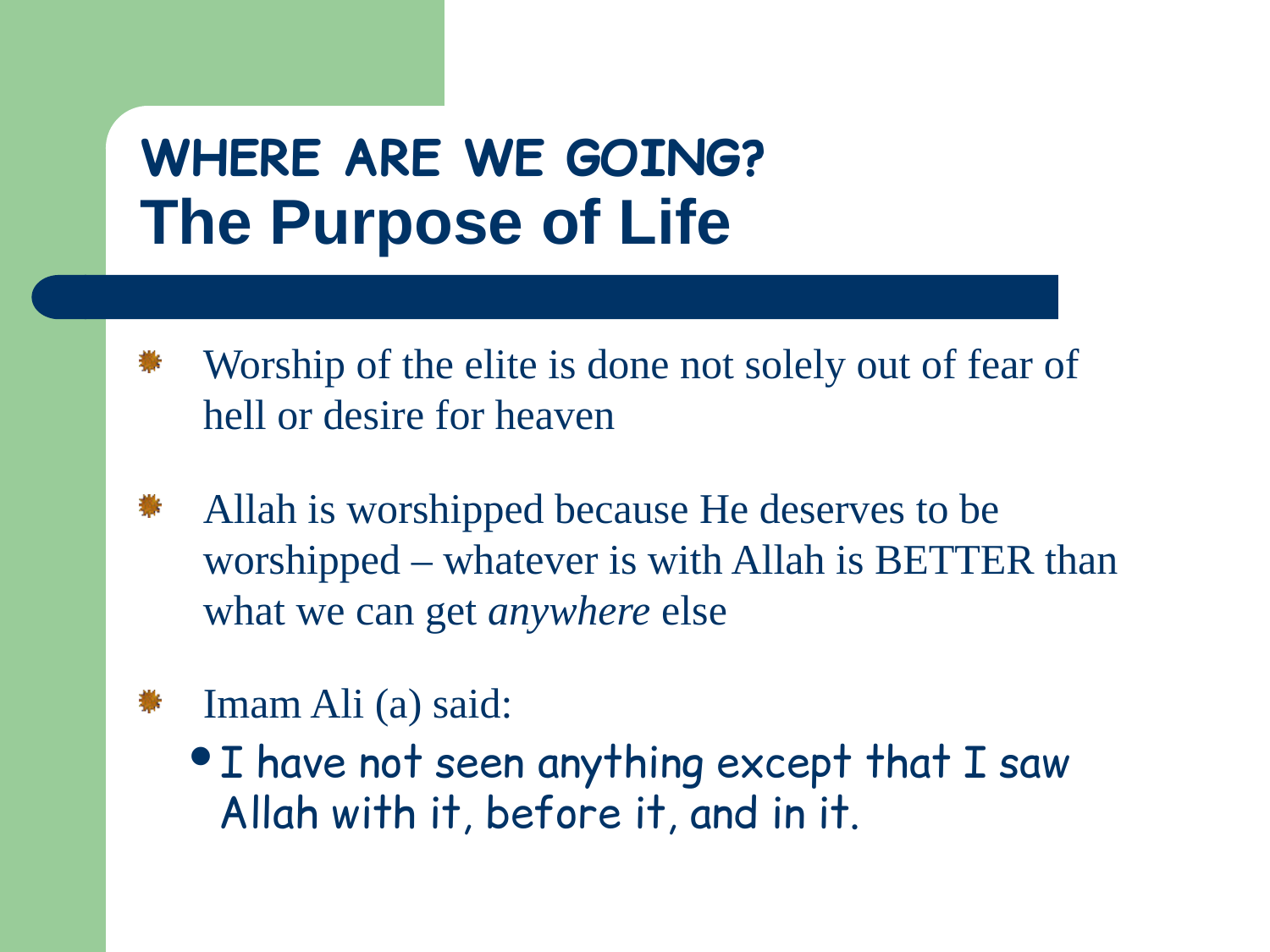

# WHERE ARE WE GOING? The Purpose of Life
Worship of the elite is done not solely out of fear of hell or desire for heaven

Allah is worshipped because He deserves to be worshipped – whatever is with Allah is BETTER than what we can get anywhere else

Imam Ali (a) said:
I have not seen anything except that I saw Allah with it, before it, and in it.